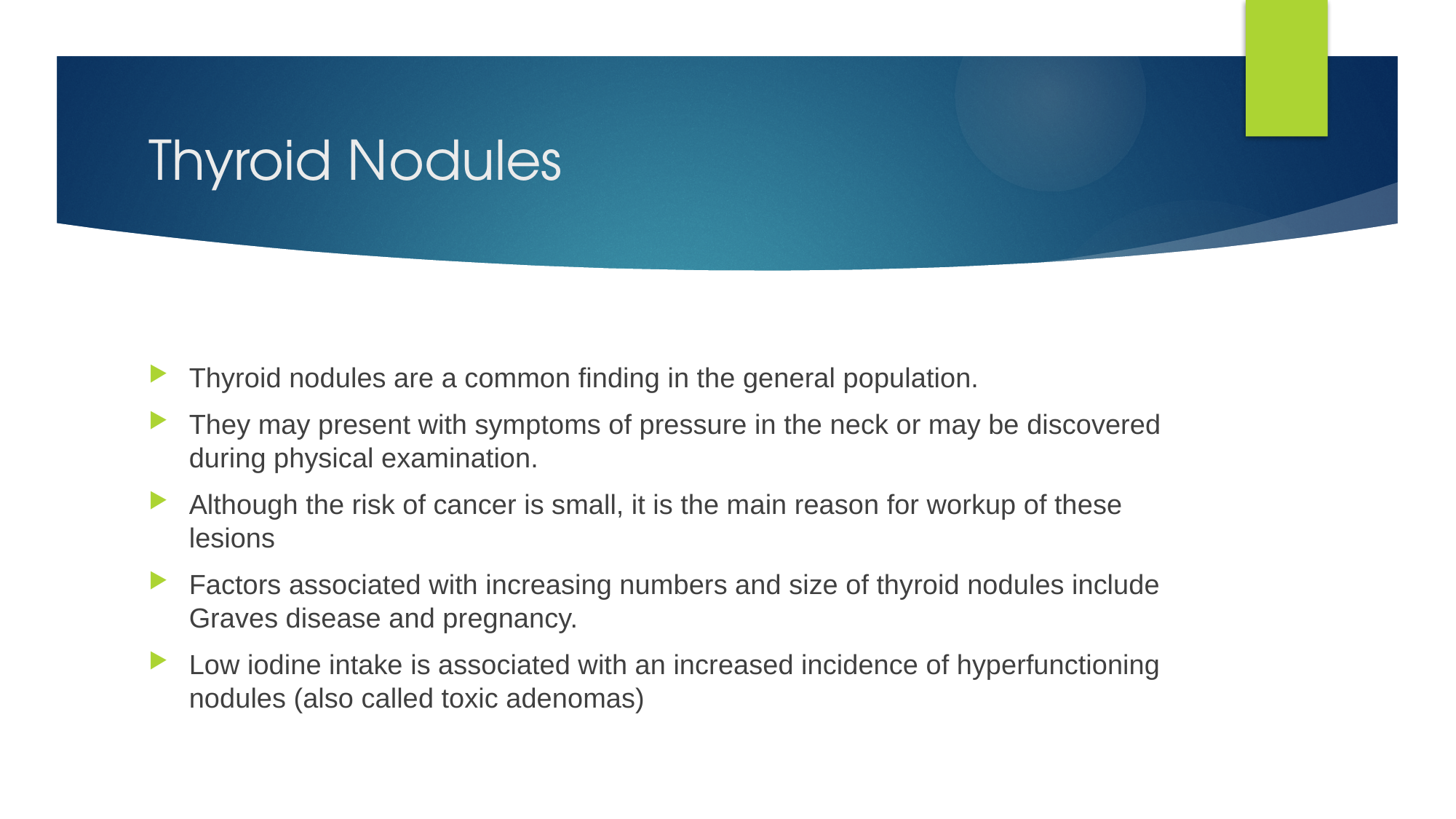

# Thyroid Nodules

Thyroid nodules are a common finding in the general population.
They may present with symptoms of pressure in the neck or may be discovered during physical examination.
Although the risk of cancer is small, it is the main reason for workup of these lesions
Factors associated with increasing numbers and size of thyroid nodules include Graves disease and pregnancy.
Low iodine intake is associated with an increased incidence of hyperfunctioning nodules (also called toxic adenomas)